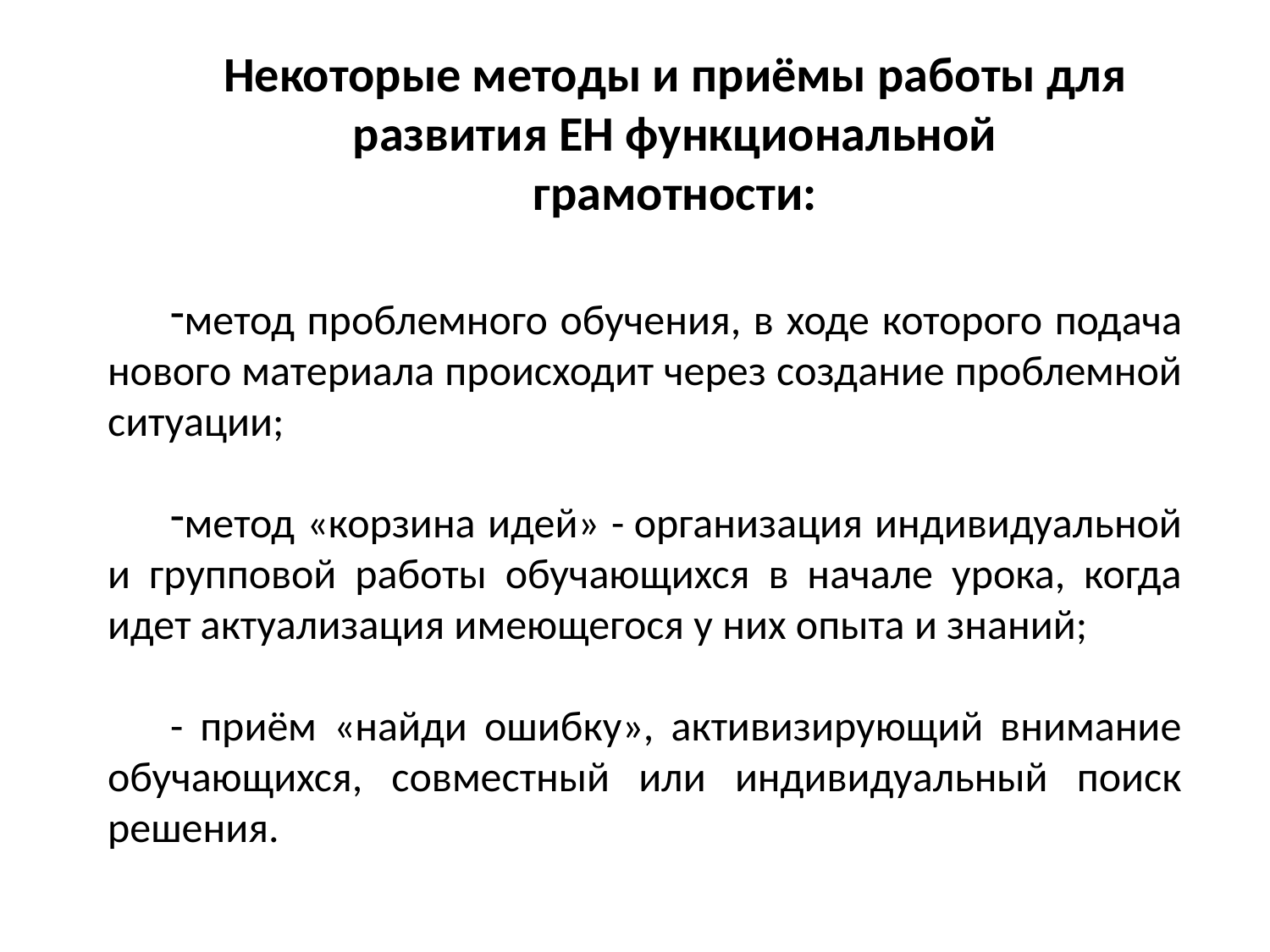

Некоторые методы и приёмы работы для развития ЕН функциональной грамотности:
метод проблемного обучения, в ходе которого подача нового материала происходит через создание проблемной ситуации;

метод «корзина идей» - организация индивидуальной и групповой работы обучающихся в начале урока, когда идет актуализация имеющегося у них опыта и знаний;

- приём «найди ошибку», активизирующий внимание обучающихся, совместный или индивидуальный поиск решения.